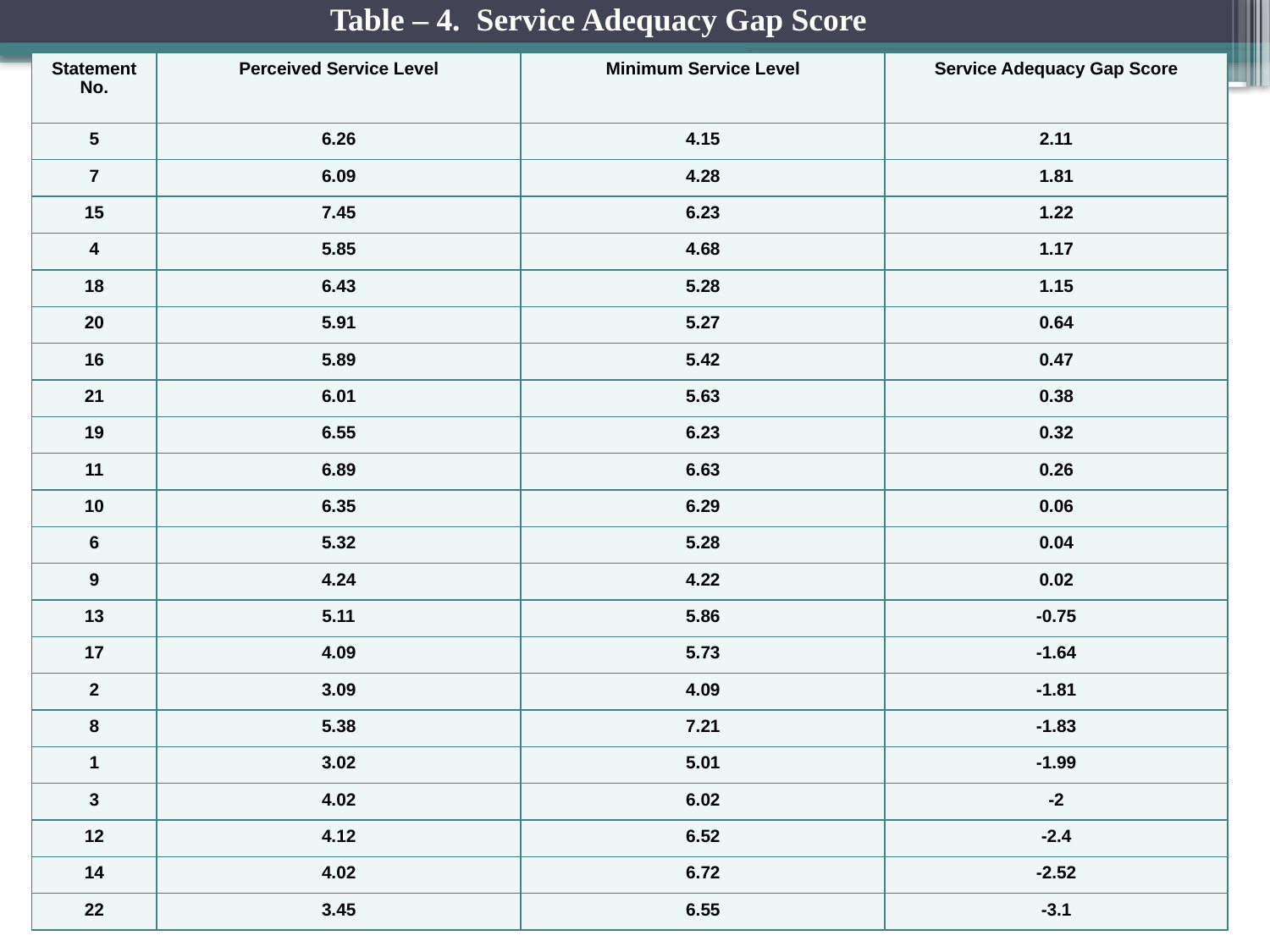

# Table – 4.  Service Adequacy Gap Score
| Statement No. | Perceived Service Level | Minimum Service Level | Service Adequacy Gap Score |
| --- | --- | --- | --- |
| 5 | 6.26 | 4.15 | 2.11 |
| 7 | 6.09 | 4.28 | 1.81 |
| 15 | 7.45 | 6.23 | 1.22 |
| 4 | 5.85 | 4.68 | 1.17 |
| 18 | 6.43 | 5.28 | 1.15 |
| 20 | 5.91 | 5.27 | 0.64 |
| 16 | 5.89 | 5.42 | 0.47 |
| 21 | 6.01 | 5.63 | 0.38 |
| 19 | 6.55 | 6.23 | 0.32 |
| 11 | 6.89 | 6.63 | 0.26 |
| 10 | 6.35 | 6.29 | 0.06 |
| 6 | 5.32 | 5.28 | 0.04 |
| 9 | 4.24 | 4.22 | 0.02 |
| 13 | 5.11 | 5.86 | -0.75 |
| 17 | 4.09 | 5.73 | -1.64 |
| 2 | 3.09 | 4.09 | -1.81 |
| 8 | 5.38 | 7.21 | -1.83 |
| 1 | 3.02 | 5.01 | -1.99 |
| 3 | 4.02 | 6.02 | -2 |
| 12 | 4.12 | 6.52 | -2.4 |
| 14 | 4.02 | 6.72 | -2.52 |
| 22 | 3.45 | 6.55 | -3.1 |